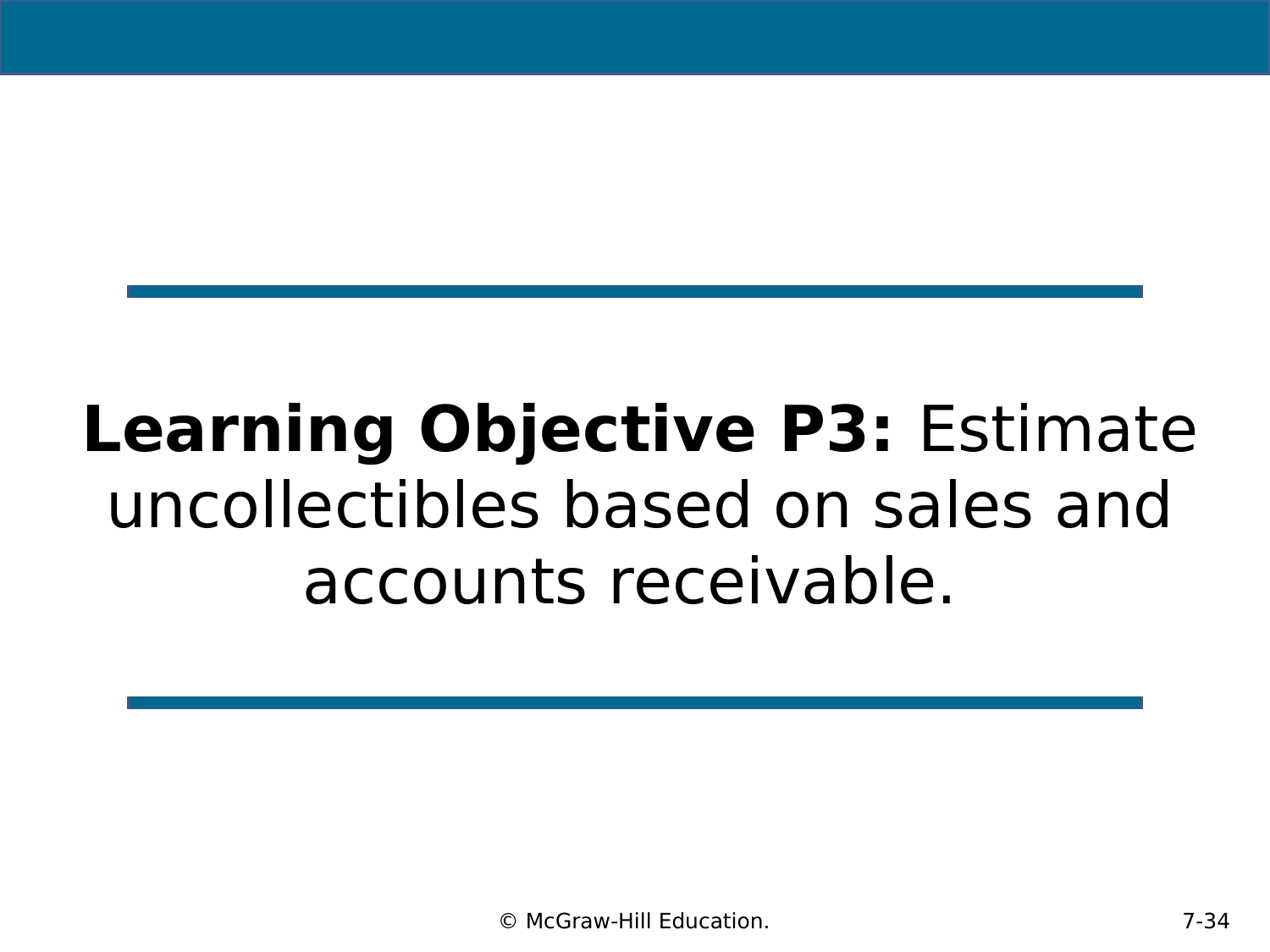

# Learning Objective P3: Estimate uncollectibles based on sales and accounts receivable.